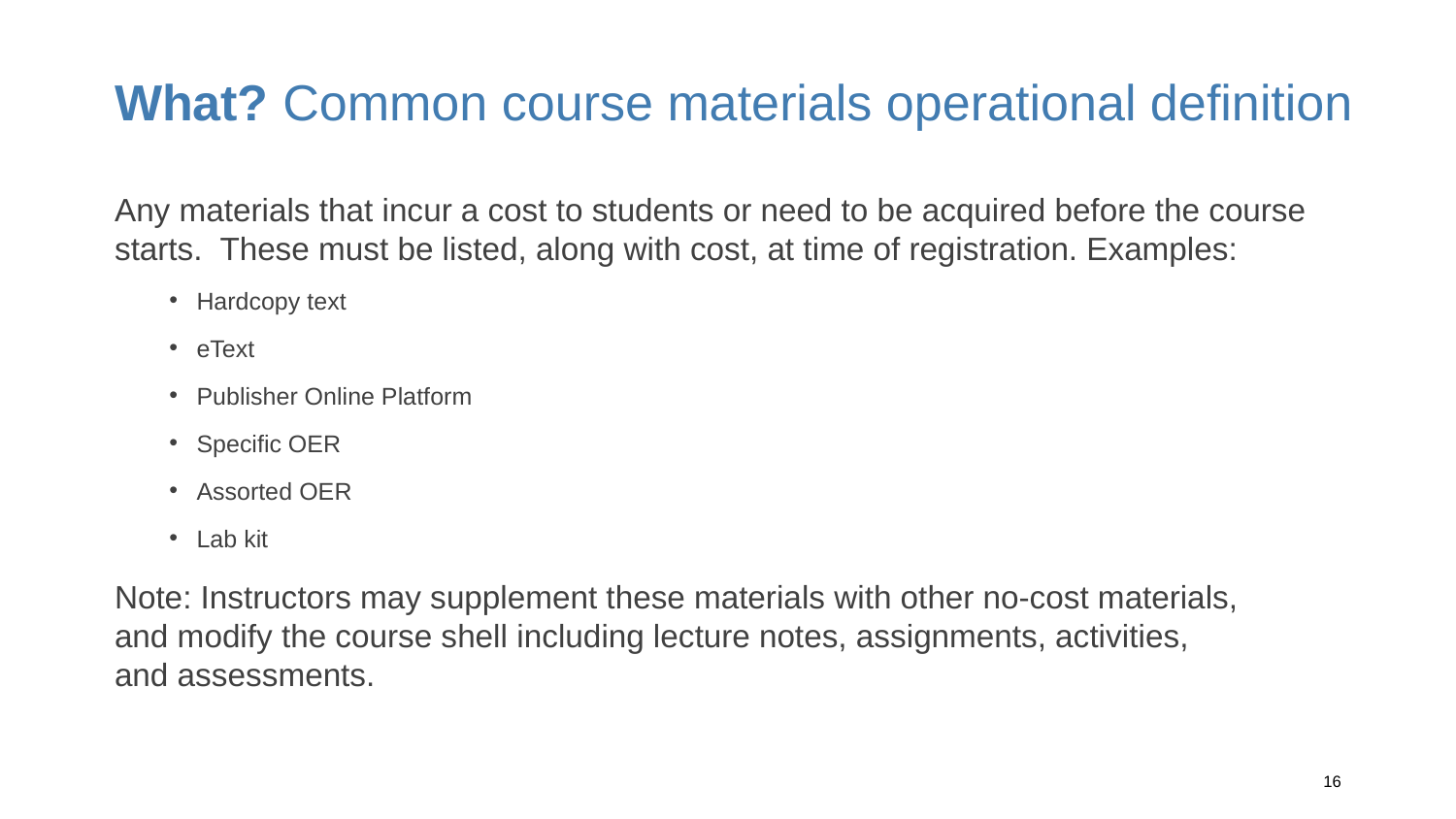

# What? Common course materials operational definition
Any materials that incur a cost to students or need to be acquired before the course starts.  These must be listed, along with cost, at time of registration. Examples:
Hardcopy text
eText
Publisher Online Platform
Specific OER
Assorted OER
Lab kit
Note: Instructors may supplement these materials with other no-cost materials, and modify the course shell including lecture notes, assignments, activities, and assessments.

16